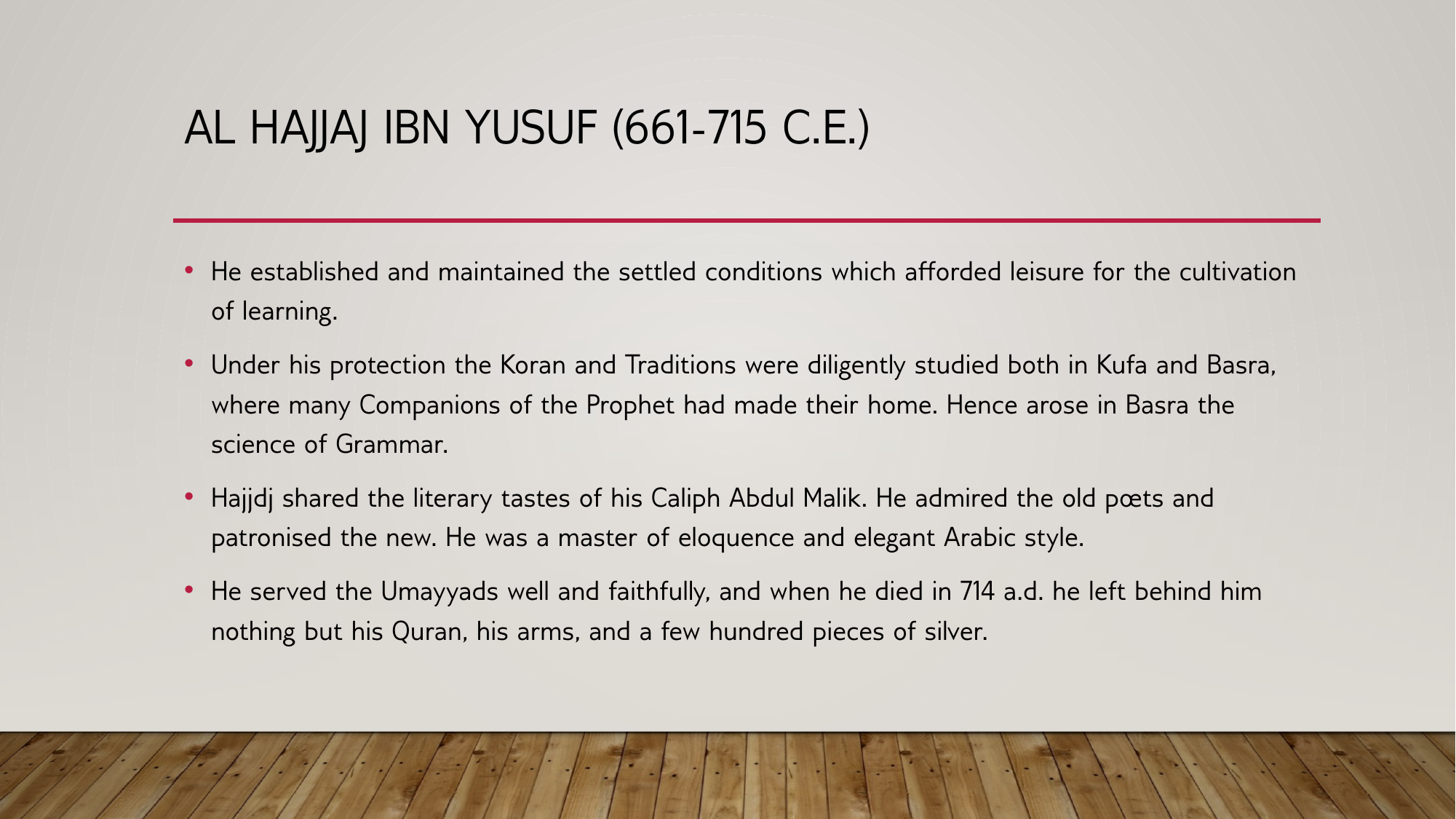

# AL Hajjaj ibn yusuf (661-715 C.E.)
He established and maintained the settled conditions which afforded leisure for the cultivation of learning.
Under his protection the Koran and Traditions were diligently studied both in Kufa and Basra, where many Companions of the Prophet had made their home. Hence arose in Basra the science of Grammar.
Hajjdj shared the literary tastes of his Caliph Abdul Malik. He admired the old poets and patronised the new. He was a master of eloquence and elegant Arabic style.
He served the Umayyads well and faithfully, and when he died in 714 a.d. he left behind him nothing but his Quran, his arms, and a few hundred pieces of silver.